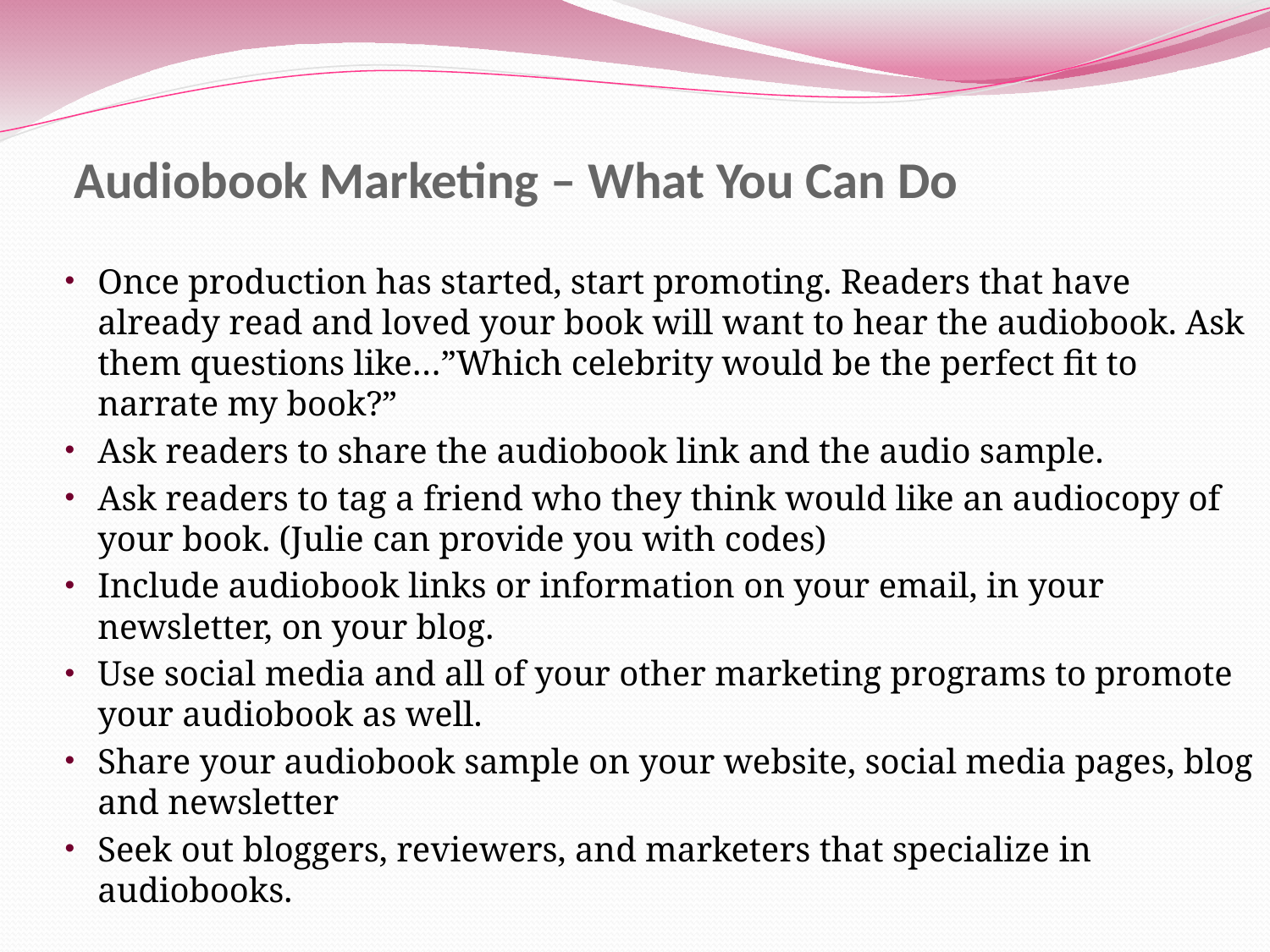

# Audiobook Marketing – What You Can Do
Once production has started, start promoting. Readers that have already read and loved your book will want to hear the audiobook. Ask them questions like…”Which celebrity would be the perfect fit to narrate my book?”
Ask readers to share the audiobook link and the audio sample.
Ask readers to tag a friend who they think would like an audiocopy of your book. (Julie can provide you with codes)
Include audiobook links or information on your email, in your newsletter, on your blog.
Use social media and all of your other marketing programs to promote your audiobook as well.
Share your audiobook sample on your website, social media pages, blog and newsletter
Seek out bloggers, reviewers, and marketers that specialize in audiobooks.